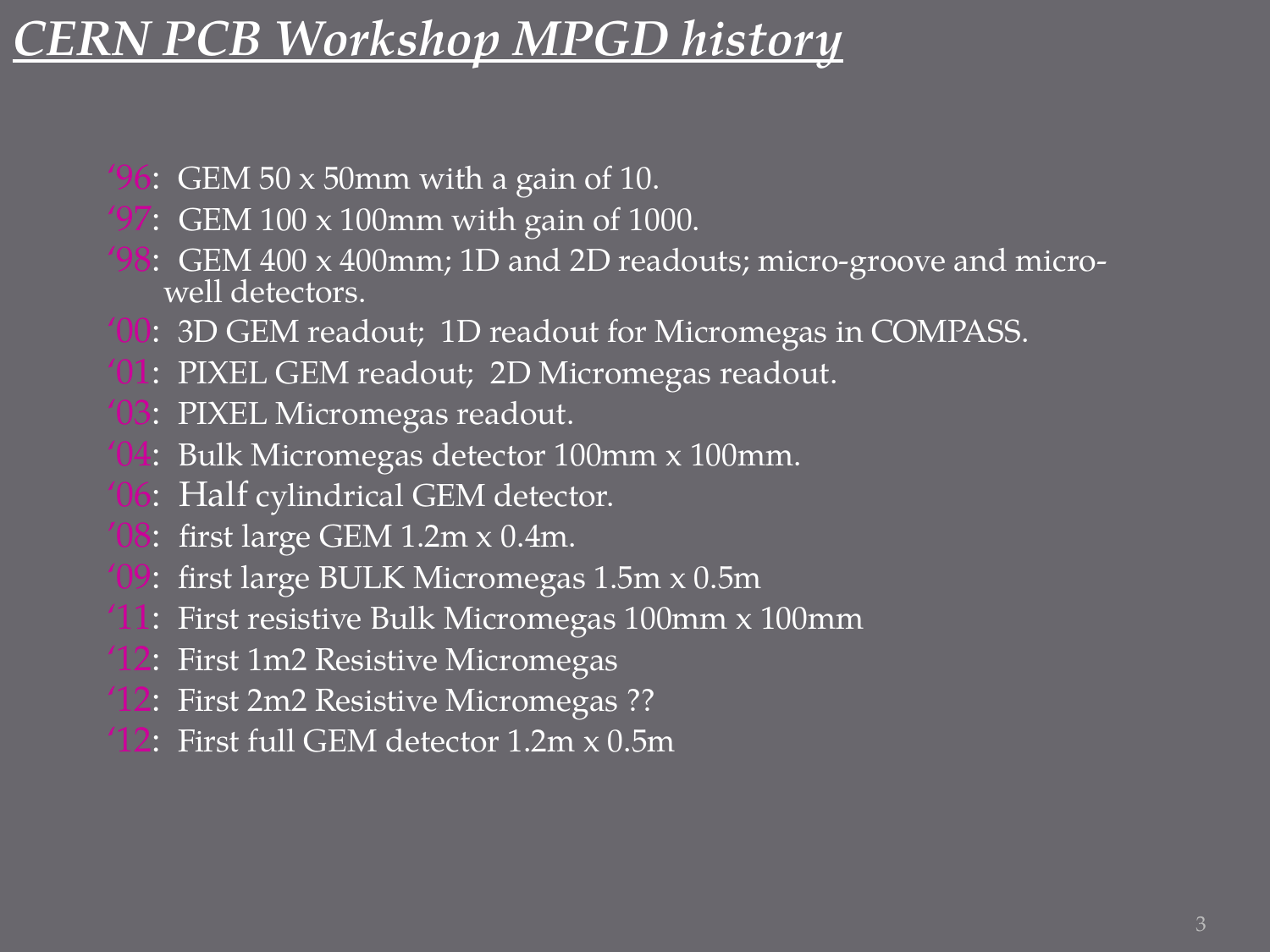

CERN PCB Workshop MPGD history
‘96:  GEM 50 x 50mm with a gain of 10.
‘97:  GEM 100 x 100mm with gain of 1000.
‘98:  GEM 400 x 400mm; 1D and 2D readouts; micro-groove and micro-well detectors.
‘00:  3D GEM readout;  1D readout for Micromegas in COMPASS.
‘01:  PIXEL GEM readout;  2D Micromegas readout.
‘03:  PIXEL Micromegas readout.
‘04:  Bulk Micromegas detector 100mm x 100mm.
‘06:  Half cylindrical GEM detector.
’08:  first large GEM 1.2m x 0.4m.
‘09:  first large BULK Micromegas 1.5m x 0.5m
‘11:  First resistive Bulk Micromegas 100mm x 100mm
‘12:  First 1m2 Resistive Micromegas
‘12:  First 2m2 Resistive Micromegas ??
‘12:  First full GEM detector 1.2m x 0.5m

3